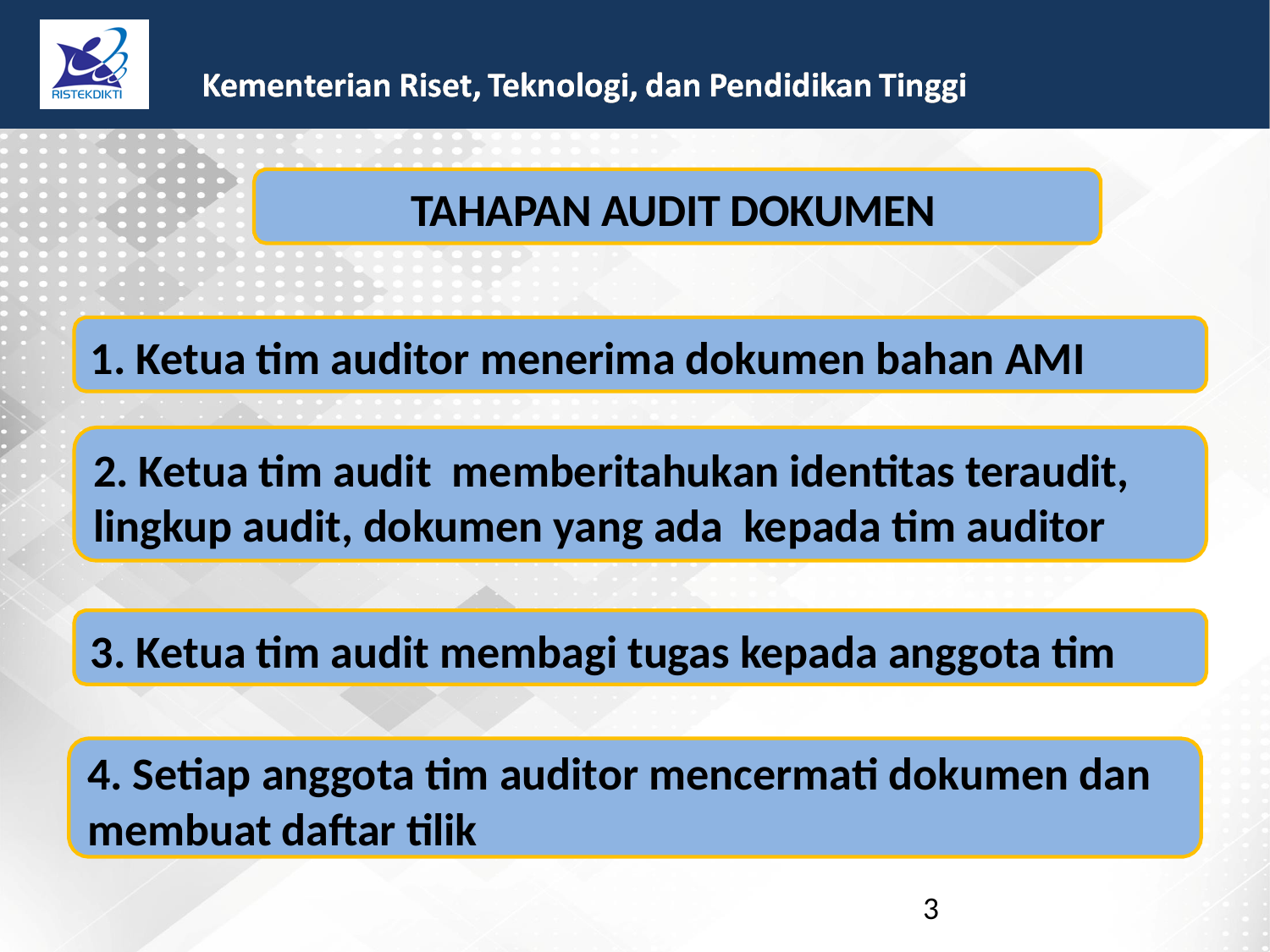

TAHAPAN AUDIT DOKUMEN

1. Ketua tim auditor menerima dokumen bahan AMI

2. Ketua tim audit  memberitahukan identitas teraudit,
lingkup audit, dokumen yang ada  kepada tim auditor

3. Ketua tim audit membagi tugas kepada anggota tim

4. Setiap anggota tim auditor mencermati dokumen dan
membuat daftar tilik
3